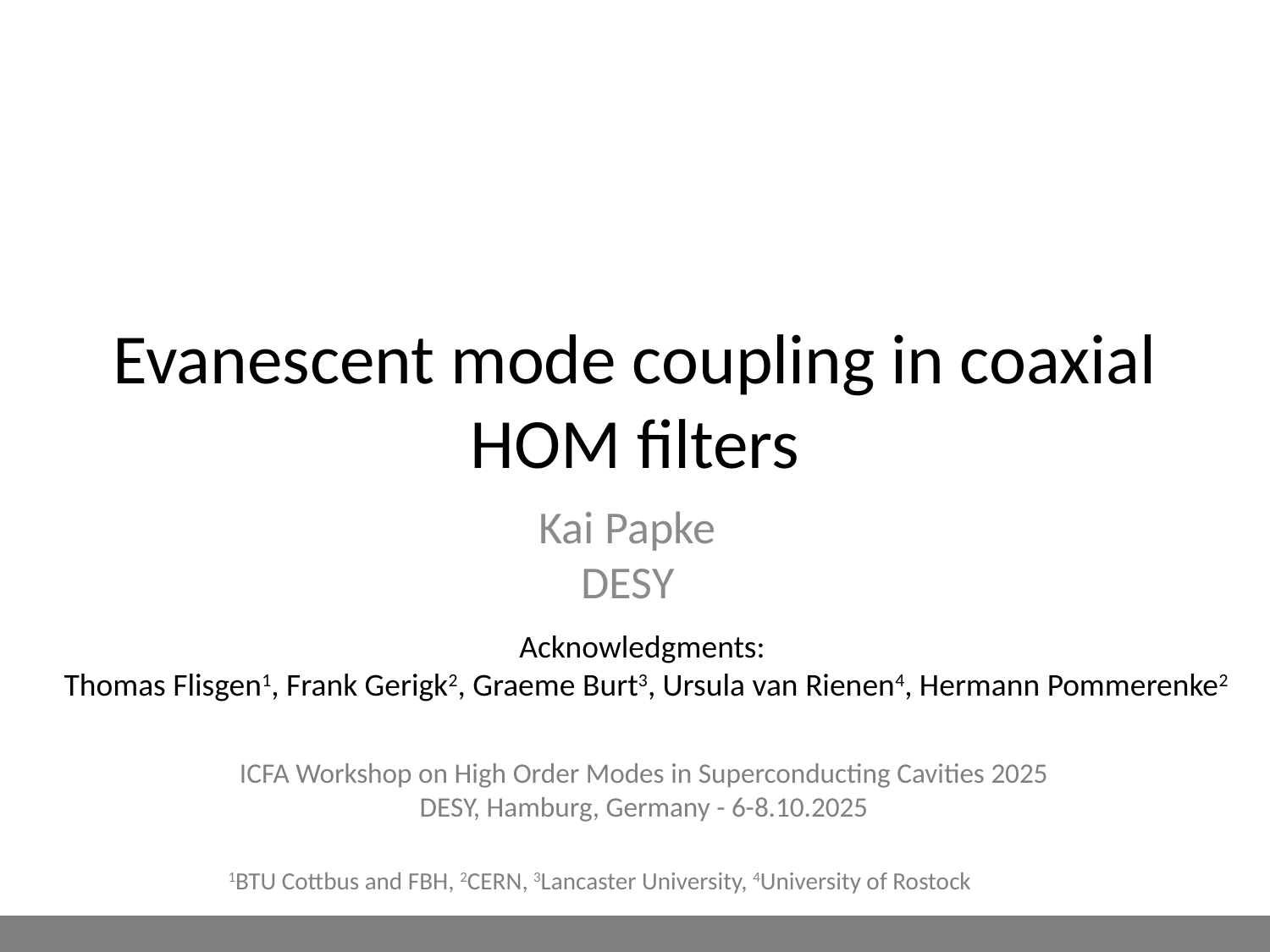

# Evanescent mode coupling in coaxial HOM filters
Kai Papke
DESY
Acknowledgments:
Thomas Flisgen1, Frank Gerigk2, Graeme Burt3, Ursula van Rienen4, Hermann Pommerenke2

ICFA Workshop on High Order Modes in Superconducting Cavities 2025
DESY, Hamburg, Germany - 6-8.10.2025
1BTU Cottbus and FBH, 2CERN, 3Lancaster University, 4University of Rostock